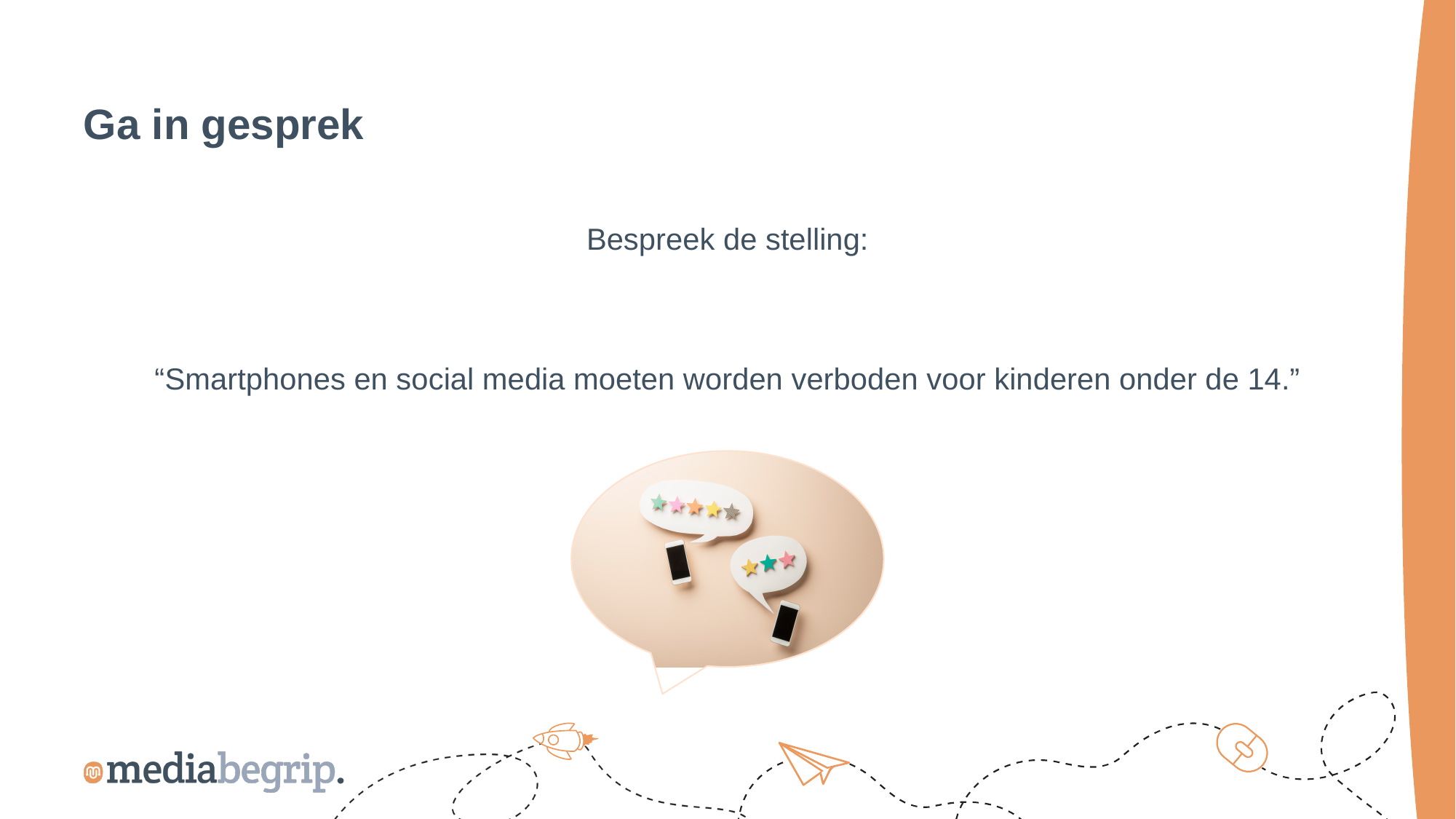

Ga in gesprek
Bespreek de stelling:

“Smartphones en social media moeten worden verboden voor kinderen onder de 14.”